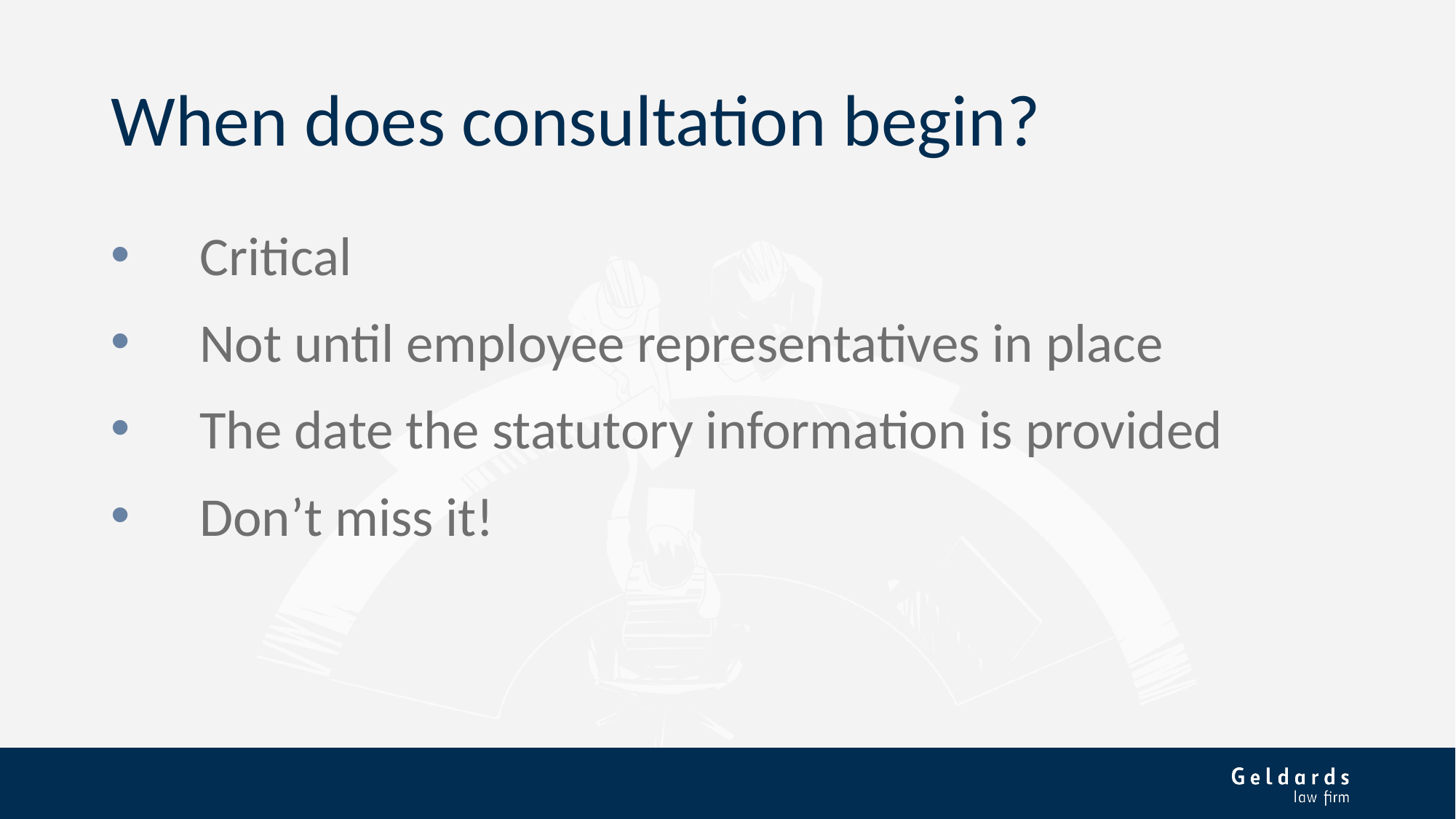

# When does consultation begin?
Critical
Not until employee representatives in place
The date the statutory information is provided
Don’t miss it!